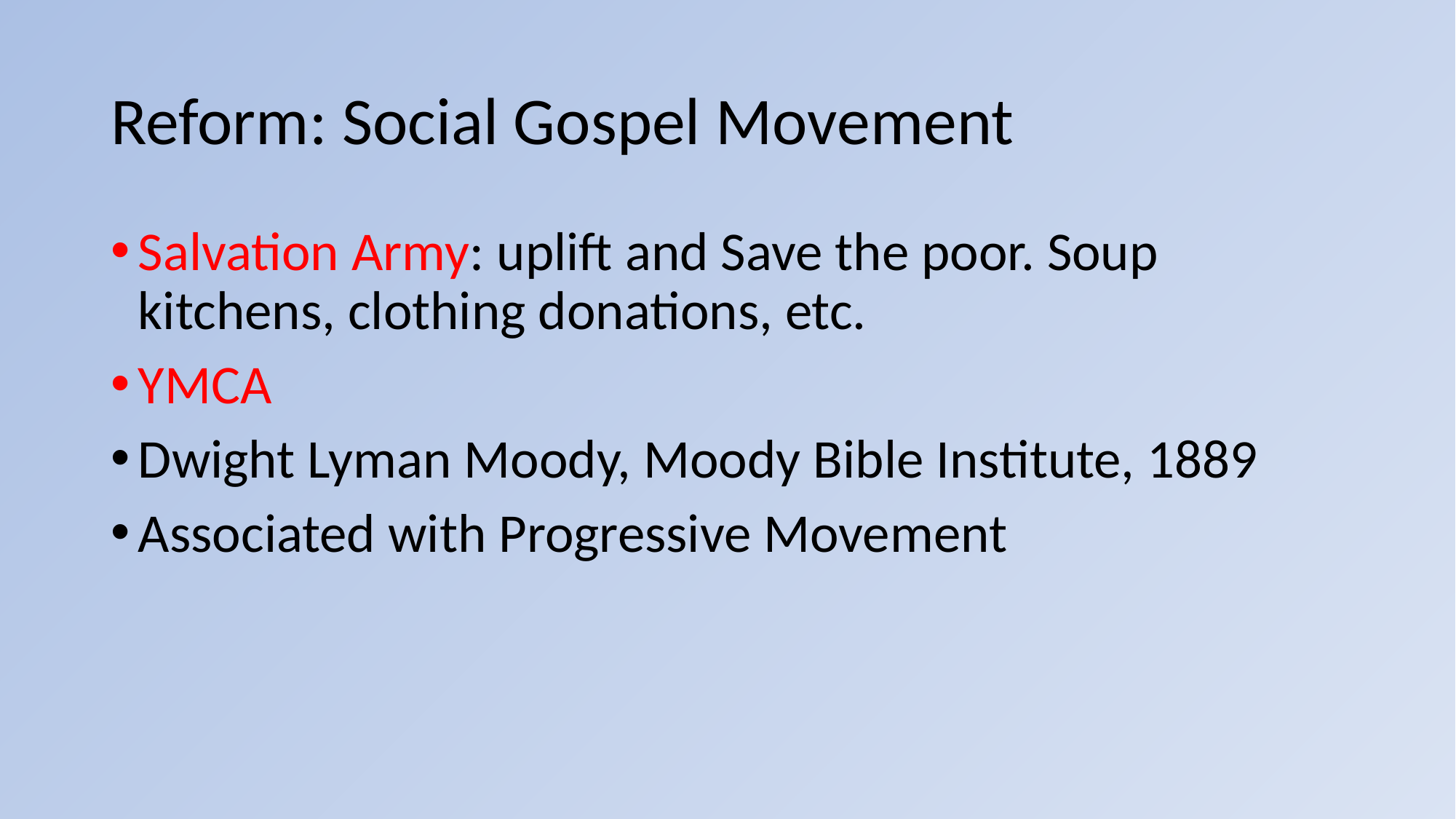

# Reform: Social Gospel Movement
Salvation Army: uplift and Save the poor. Soup kitchens, clothing donations, etc.
YMCA
Dwight Lyman Moody, Moody Bible Institute, 1889
Associated with Progressive Movement